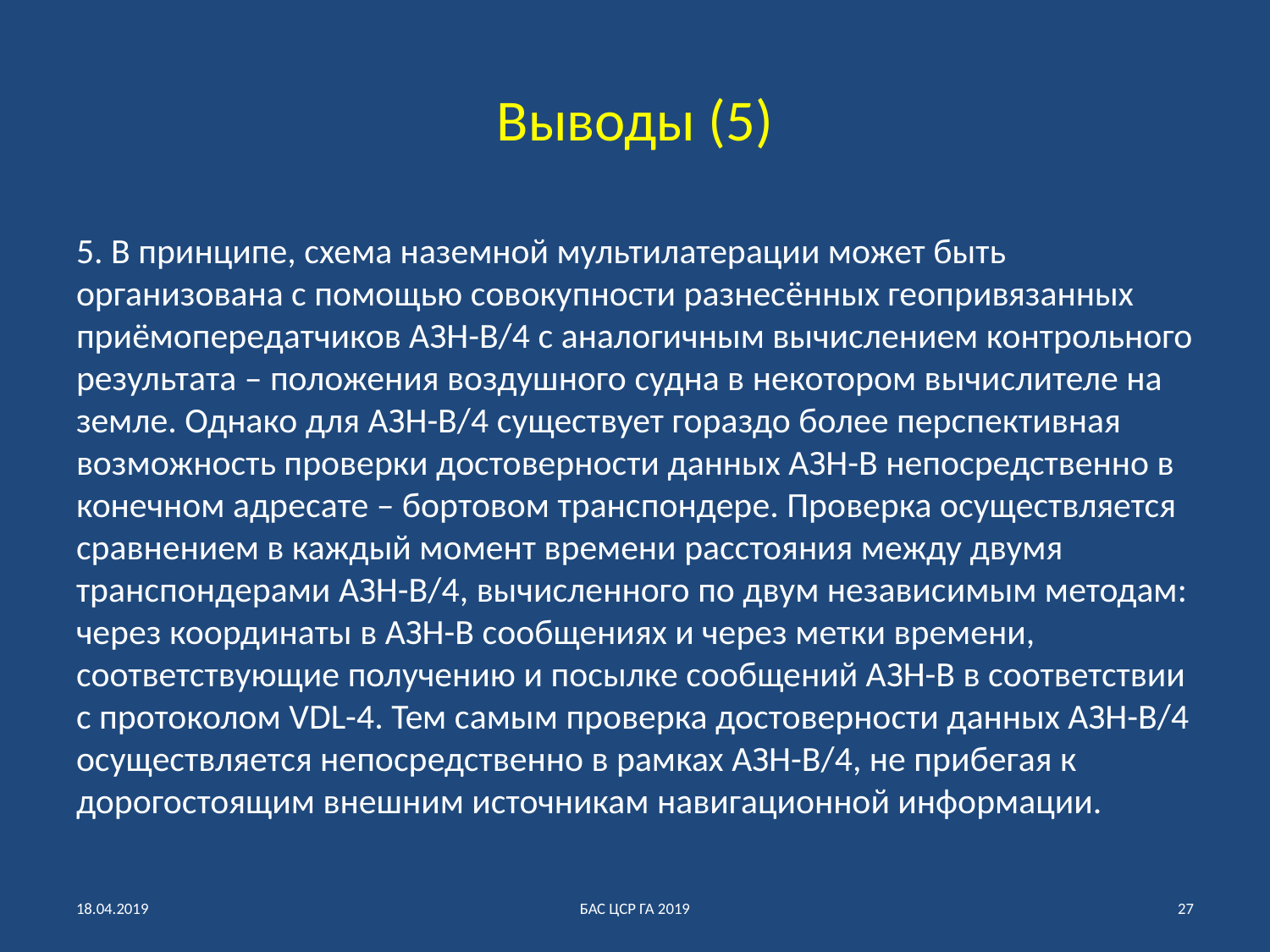

# Выводы (5)
5. В принципе, схема наземной мультилатерации может быть организована с помощью совокупности разнесённых геопривязанных приёмопередатчиков АЗН-В/4 с аналогичным вычислением контрольного результата – положения воздушного судна в некотором вычислителе на земле. Однако для АЗН-В/4 существует гораздо более перспективная возможность проверки достоверности данных АЗН-В непосредственно в конечном адресате – бортовом транспондере. Проверка осуществляется сравнением в каждый момент времени расстояния между двумя транспондерами АЗН-В/4, вычисленного по двум независимым методам: через координаты в АЗН-В сообщениях и через метки времени, соответствующие получению и посылке сообщений АЗН-В в соответствии с протоколом VDL-4. Тем самым проверка достоверности данных АЗН-В/4 осуществляется непосредственно в рамках АЗН-В/4, не прибегая к дорогостоящим внешним источникам навигационной информации.

18.04.2019
БАС ЦСР ГА 2019
27